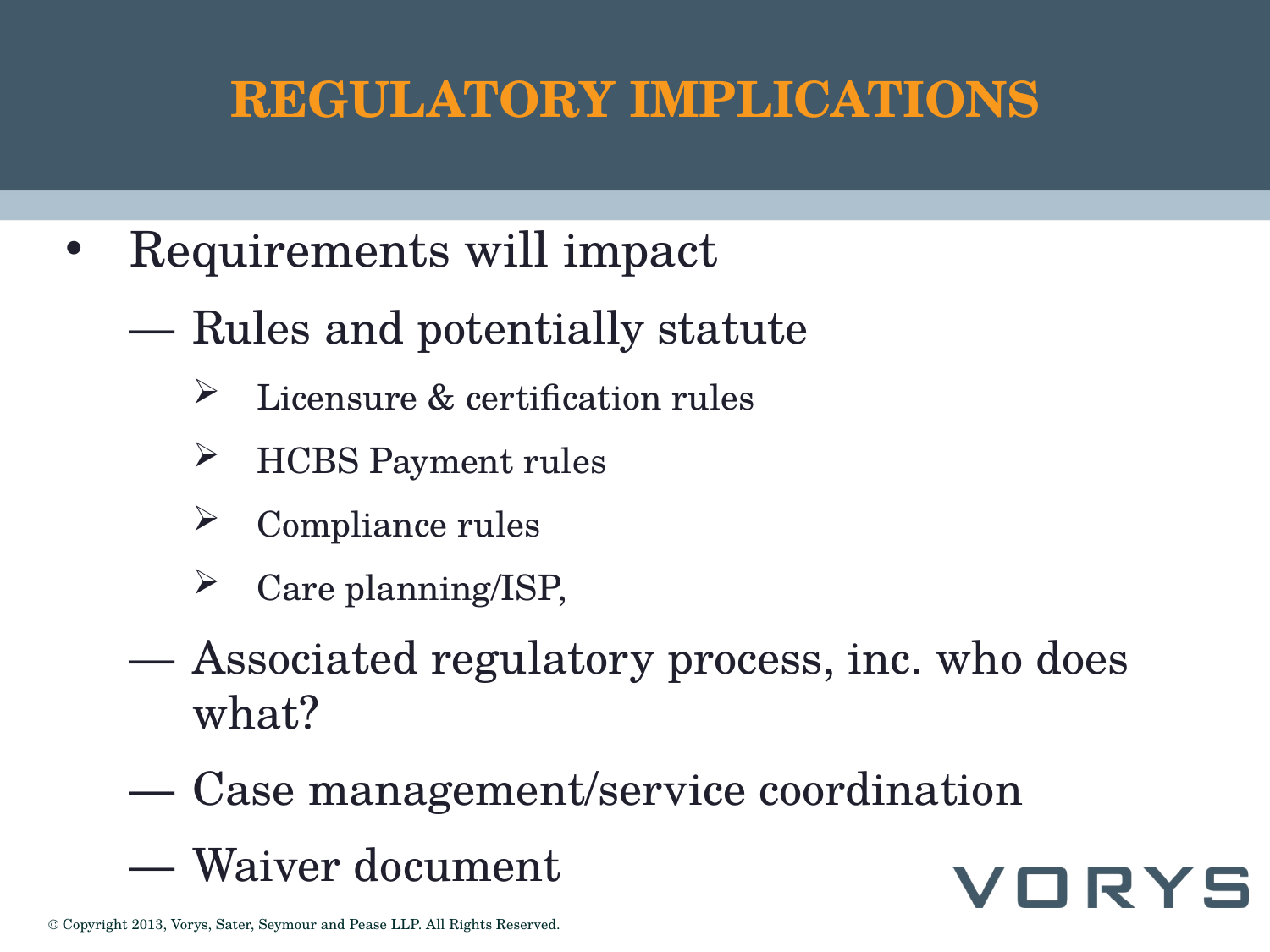

# REGULATORY IMPLICATIONS
Requirements will impact
Rules and potentially statute
Licensure & certification rules
HCBS Payment rules
Compliance rules
Care planning/ISP,
Associated regulatory process, inc. who does what?
Case management/service coordination
Waiver document